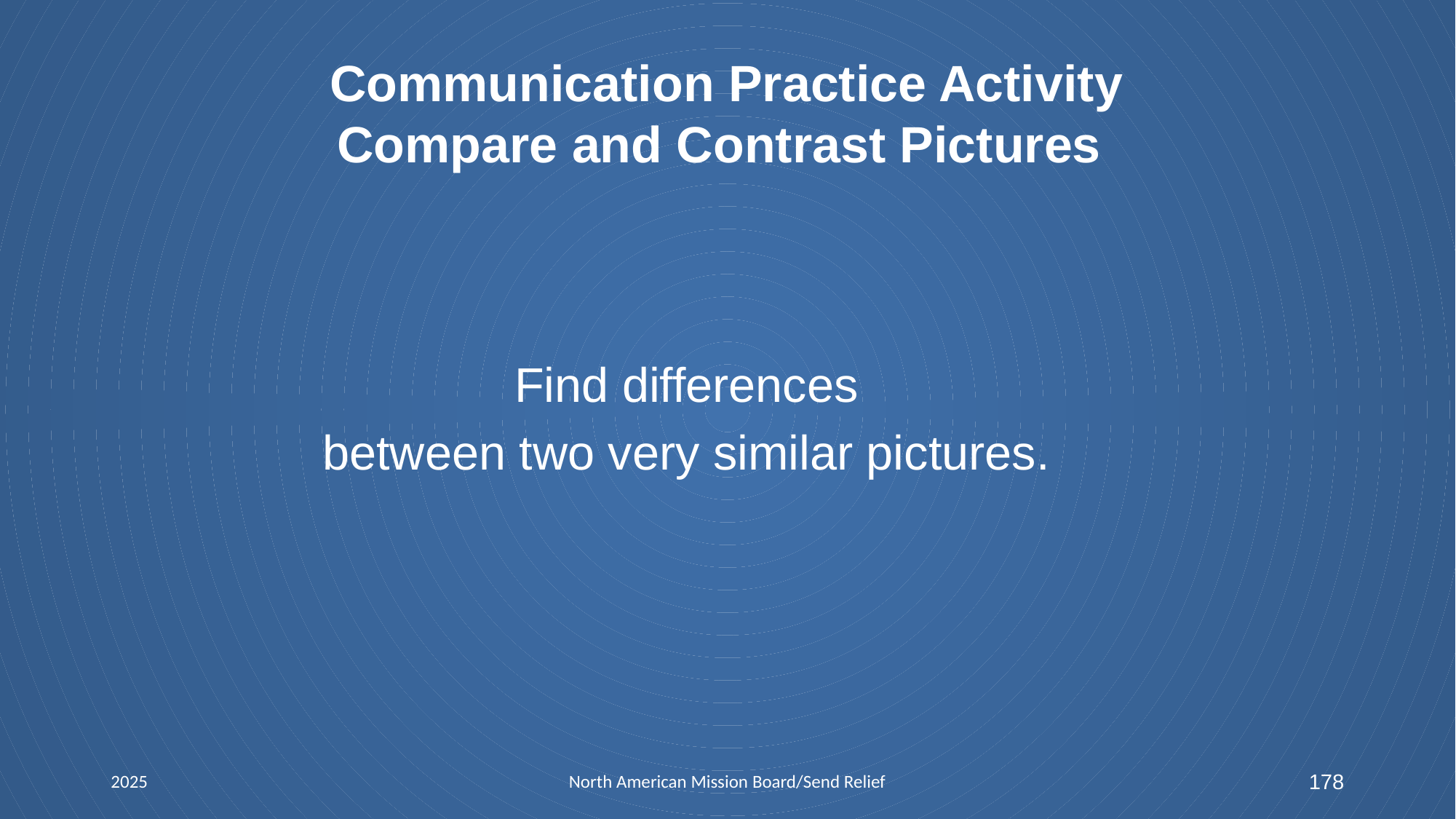

# Communication Practice Activity Compare and Contrast Pictures
Find differences
between two very similar pictures.
2025
North American Mission Board/Send Relief
178